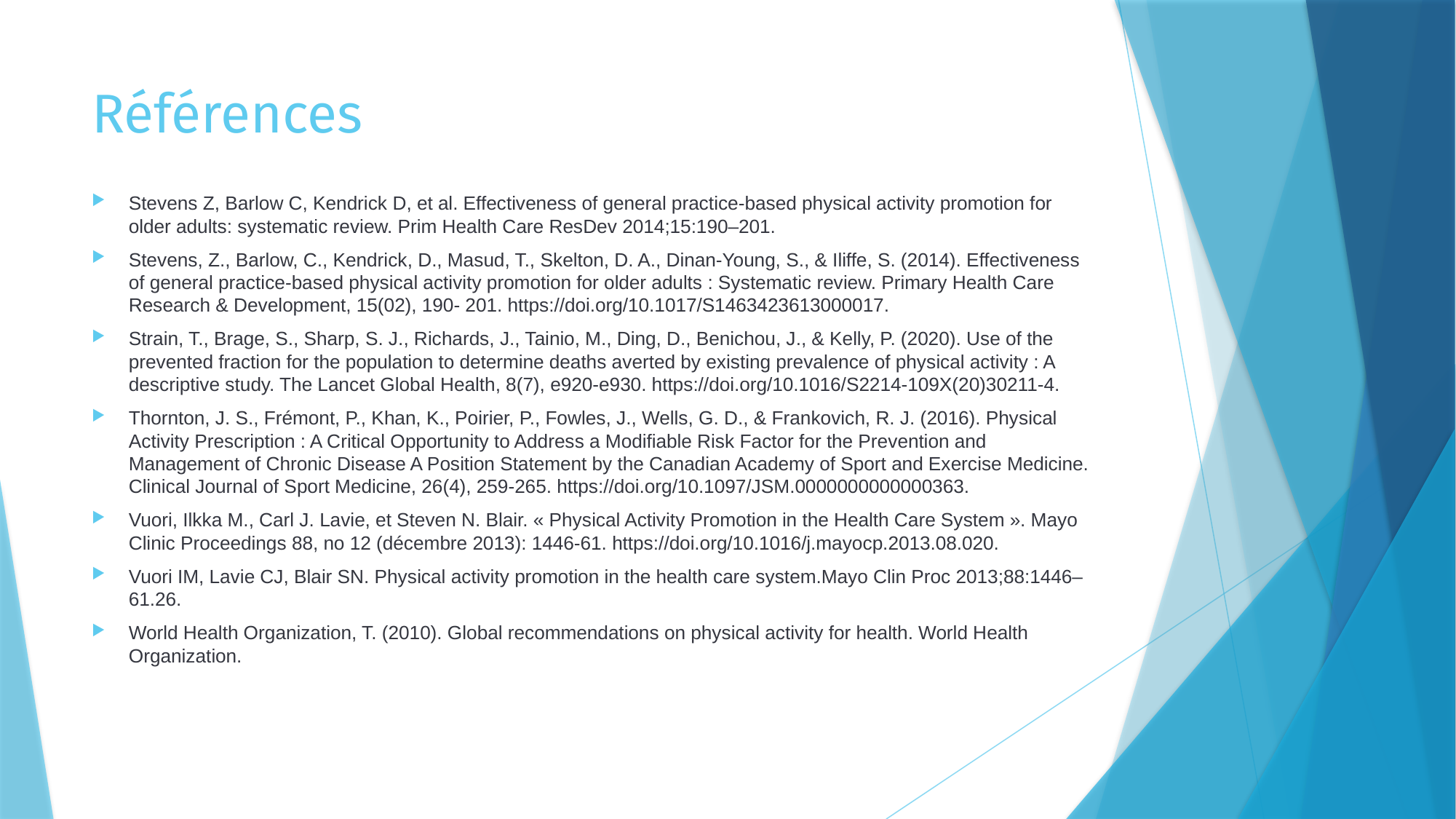

# Références
Stevens Z, Barlow C, Kendrick D, et al. Effectiveness of general practice-based physical activity promotion for older adults: systematic review. Prim Health Care ResDev 2014;15:190–201.
Stevens, Z., Barlow, C., Kendrick, D., Masud, T., Skelton, D. A., Dinan-Young, S., & Iliffe, S. (2014). Effectiveness of general practice-based physical activity promotion for older adults : Systematic review. Primary Health Care Research & Development, 15(02), 190- 201. https://doi.org/10.1017/S1463423613000017.
Strain, T., Brage, S., Sharp, S. J., Richards, J., Tainio, M., Ding, D., Benichou, J., & Kelly, P. (2020). Use of the prevented fraction for the population to determine deaths averted by existing prevalence of physical activity : A descriptive study. The Lancet Global Health, 8(7), e920-e930. https://doi.org/10.1016/S2214-109X(20)30211-4.
Thornton, J. S., Frémont, P., Khan, K., Poirier, P., Fowles, J., Wells, G. D., & Frankovich, R. J. (2016). Physical Activity Prescription : A Critical Opportunity to Address a Modifiable Risk Factor for the Prevention and Management of Chronic Disease A Position Statement by the Canadian Academy of Sport and Exercise Medicine. Clinical Journal of Sport Medicine, 26(4), 259-265. https://doi.org/10.1097/JSM.0000000000000363.
Vuori, Ilkka M., Carl J. Lavie, et Steven N. Blair. « Physical Activity Promotion in the Health Care System ». Mayo Clinic Proceedings 88, no 12 (décembre 2013): 1446-61. https://doi.org/10.1016/j.mayocp.2013.08.020.
Vuori IM, Lavie CJ, Blair SN. Physical activity promotion in the health care system.Mayo Clin Proc 2013;88:1446–61.26.
World Health Organization, T. (2010). Global recommendations on physical activity for health. World Health Organization.